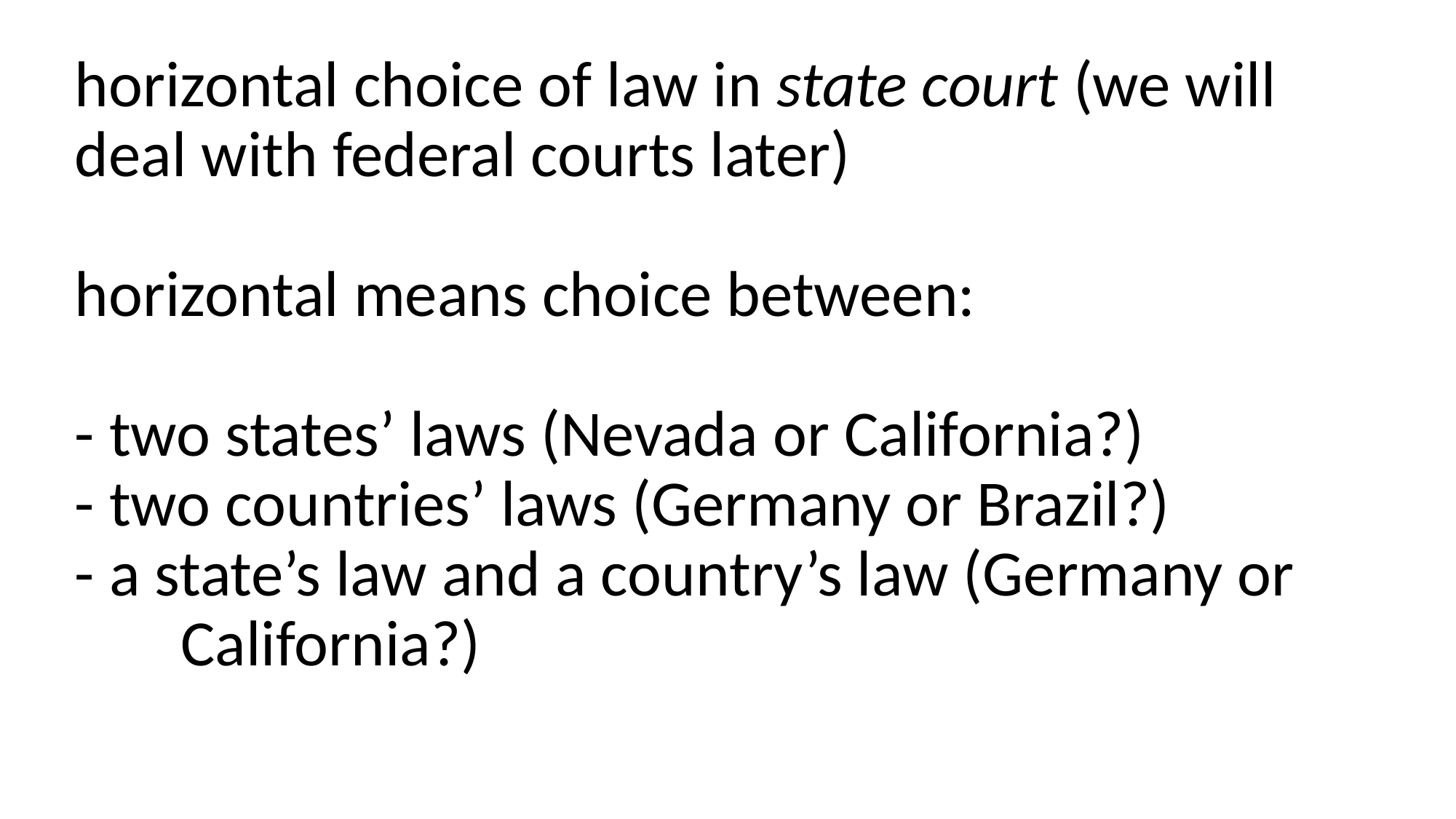

# horizontal choice of law in state court (we will deal with federal courts later) horizontal means choice between: - two states’ laws (Nevada or California?) - two countries’ laws (Germany or Brazil?) - a state’s law and a country’s law (Germany or 	California?)